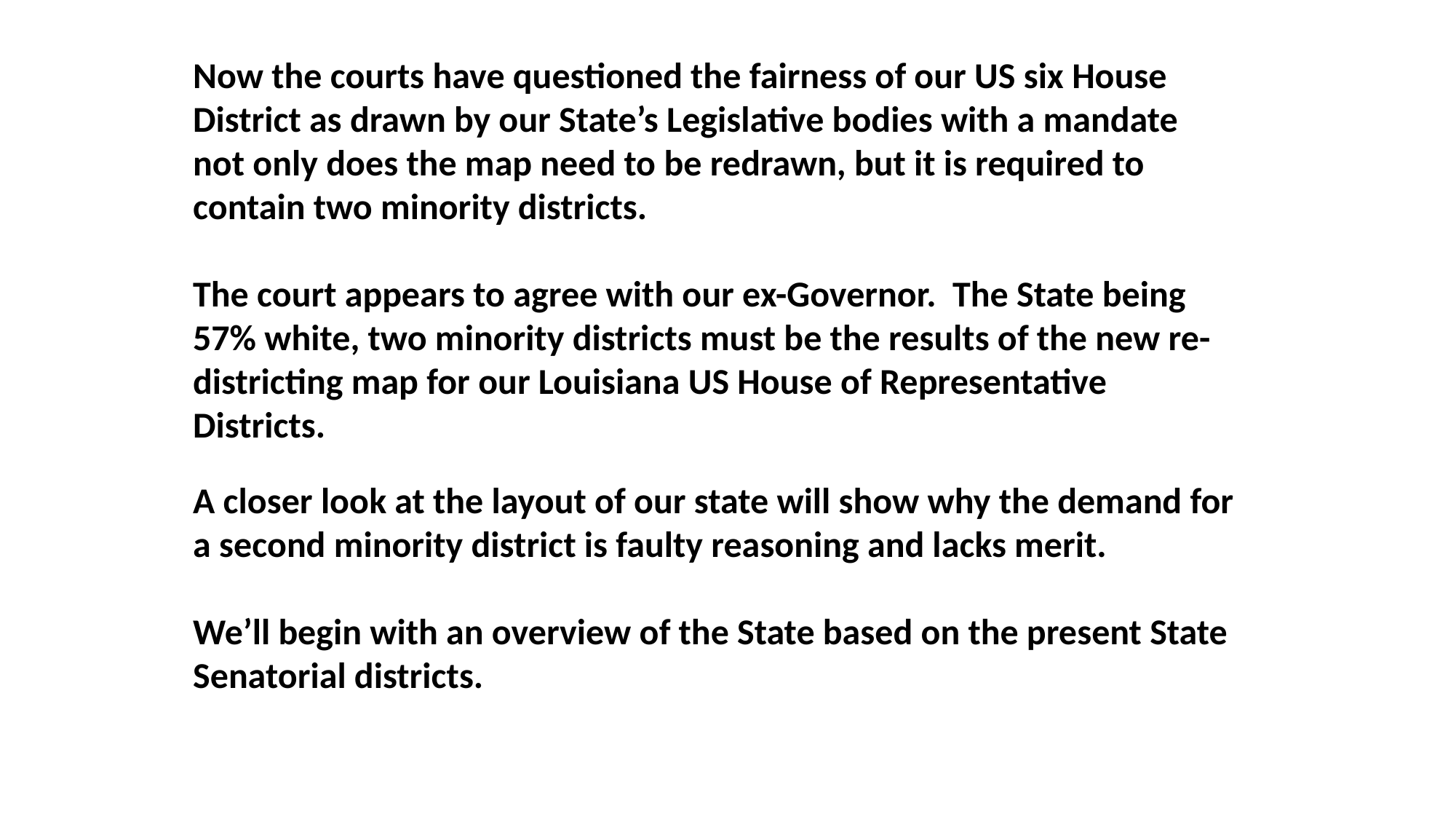

Now the courts have questioned the fairness of our US six House District as drawn by our State’s Legislative bodies with a mandate not only does the map need to be redrawn, but it is required to contain two minority districts.

The court appears to agree with our ex-Governor.  The State being 57% white, two minority districts must be the results of the new re-districting map for our Louisiana US House of Representative Districts.
A closer look at the layout of our state will show why the demand for a second minority district is faulty reasoning and lacks merit.

We’ll begin with an overview of the State based on the present State Senatorial districts.